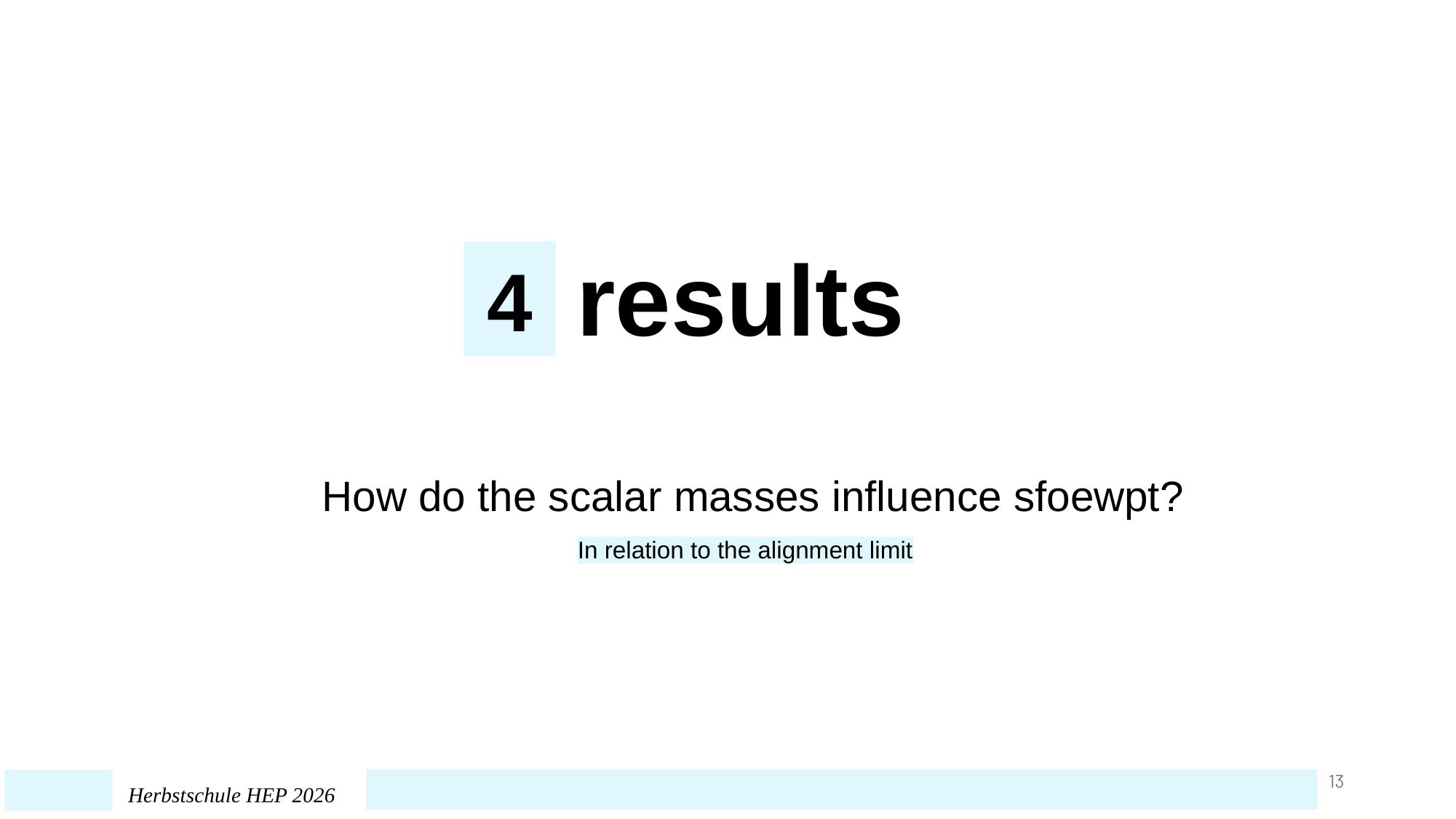

4
results
How do the scalar masses influence sfoewpt?
In relation to the alignment limit
13

Herbstschule HEP 2026